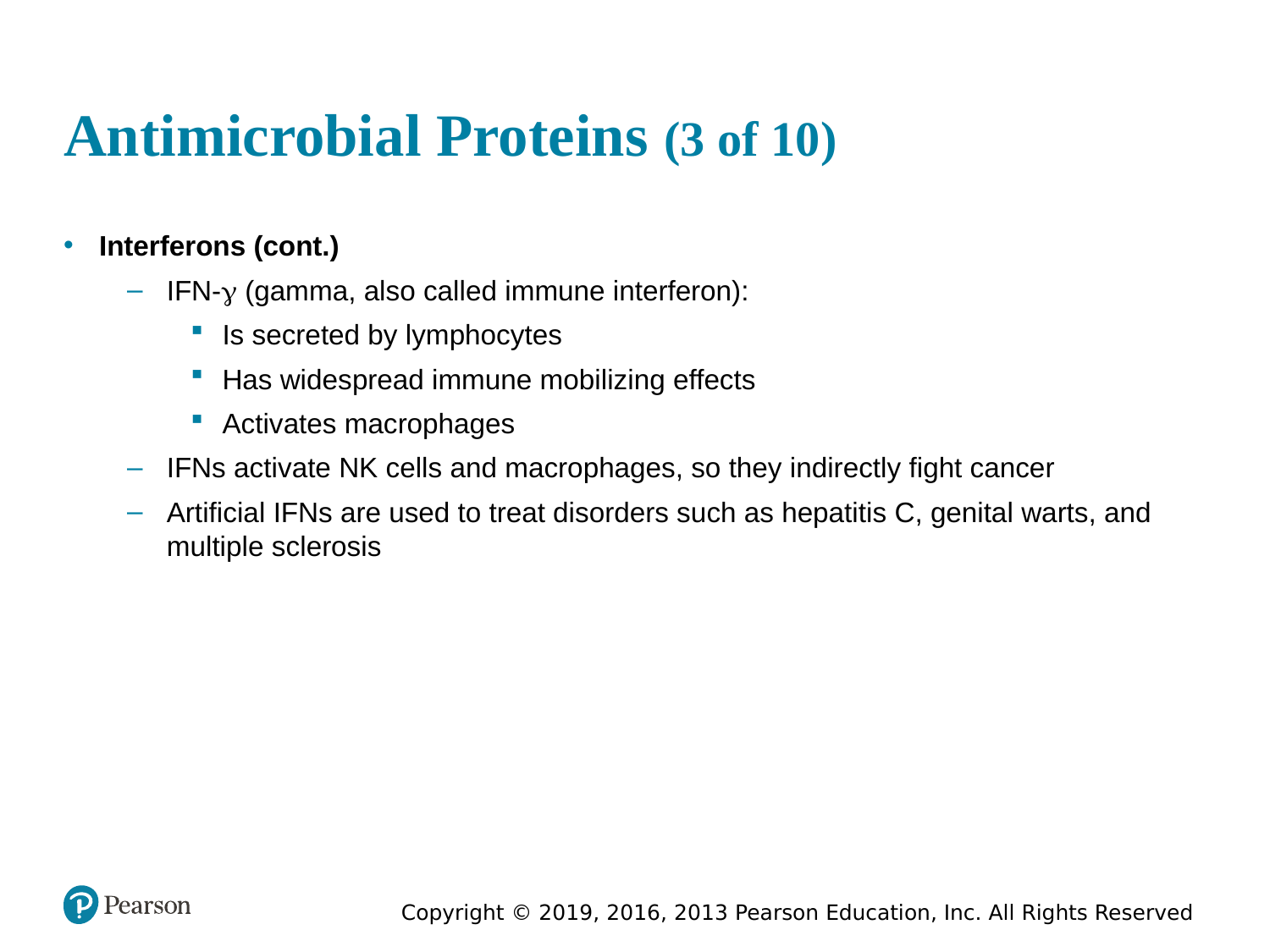

# Antimicrobial Proteins (3 of 10)
Interferons (cont.)
IFN-γ (gamma, also called immune interferon):
Is secreted by lymphocytes
Has widespread immune mobilizing effects
Activates macrophages
IFNs activate NK cells and macrophages, so they indirectly fight cancer
Artificial IFNs are used to treat disorders such as hepatitis C, genital warts, and multiple sclerosis